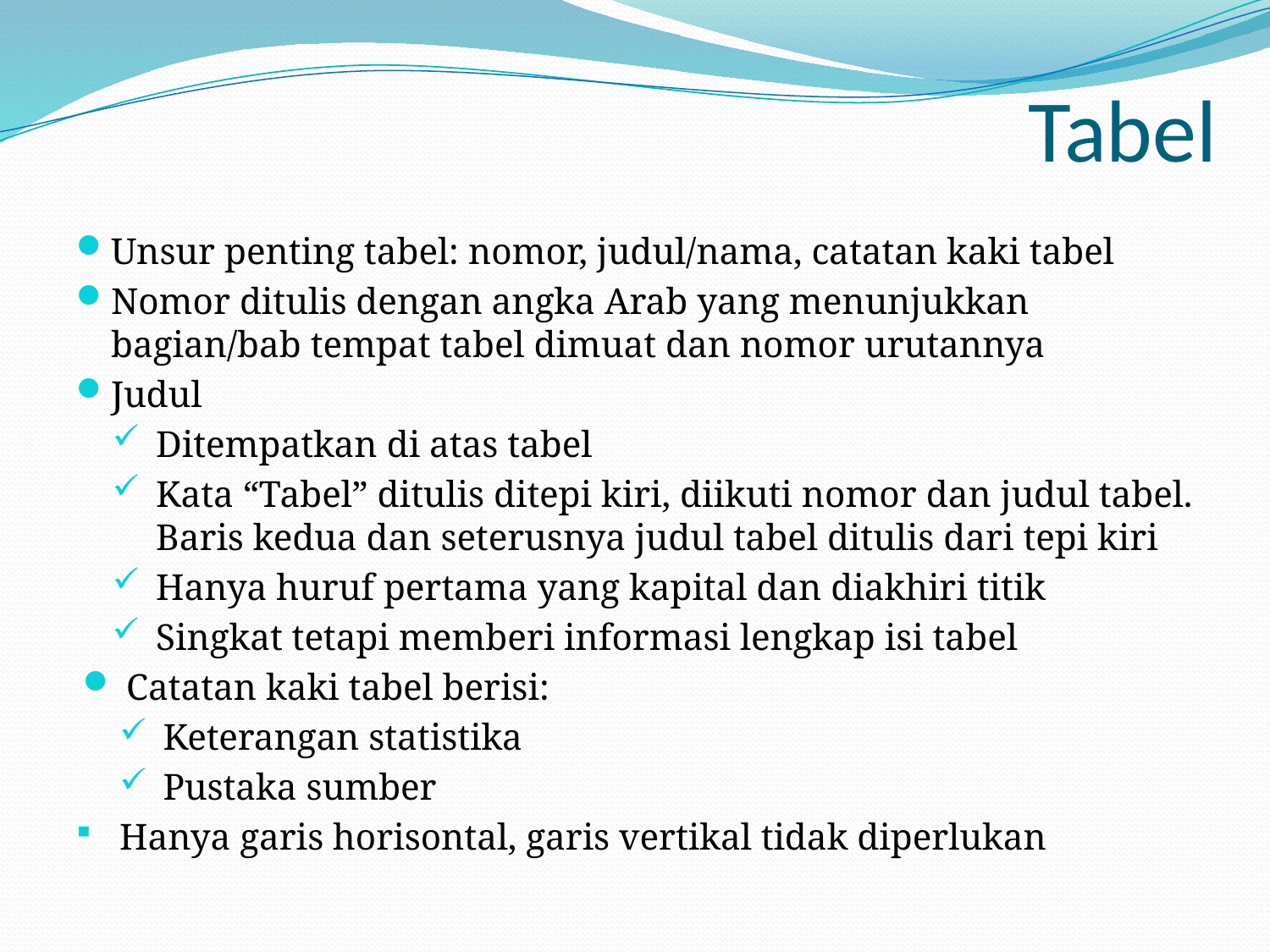

# Tabel
Unsur penting tabel: nomor, judul/nama, catatan kaki tabel
Nomor ditulis dengan angka Arab yang menunjukkan bagian/bab tempat tabel dimuat dan nomor urutannya
Judul
Ditempatkan di atas tabel
Kata “Tabel” ditulis ditepi kiri, diikuti nomor dan judul tabel. Baris kedua dan seterusnya judul tabel ditulis dari tepi kiri
Hanya huruf pertama yang kapital dan diakhiri titik
Singkat tetapi memberi informasi lengkap isi tabel
Catatan kaki tabel berisi:
Keterangan statistika
Pustaka sumber
Hanya garis horisontal, garis vertikal tidak diperlukan